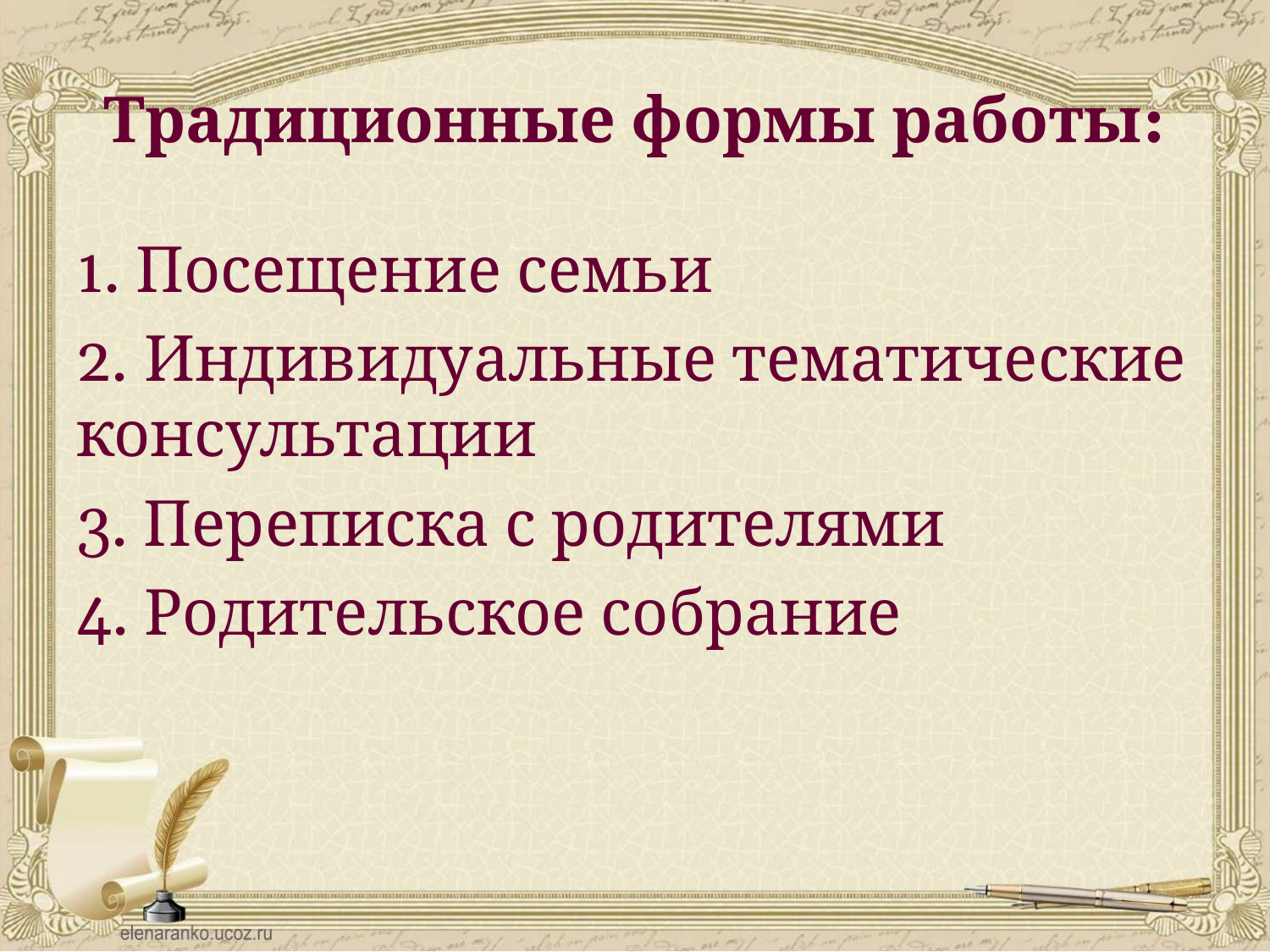

# Традиционные формы работы:
1. Посещение семьи
2. Индивидуальные тематические консультации
3. Переписка с родителями
4. Родительское собрание